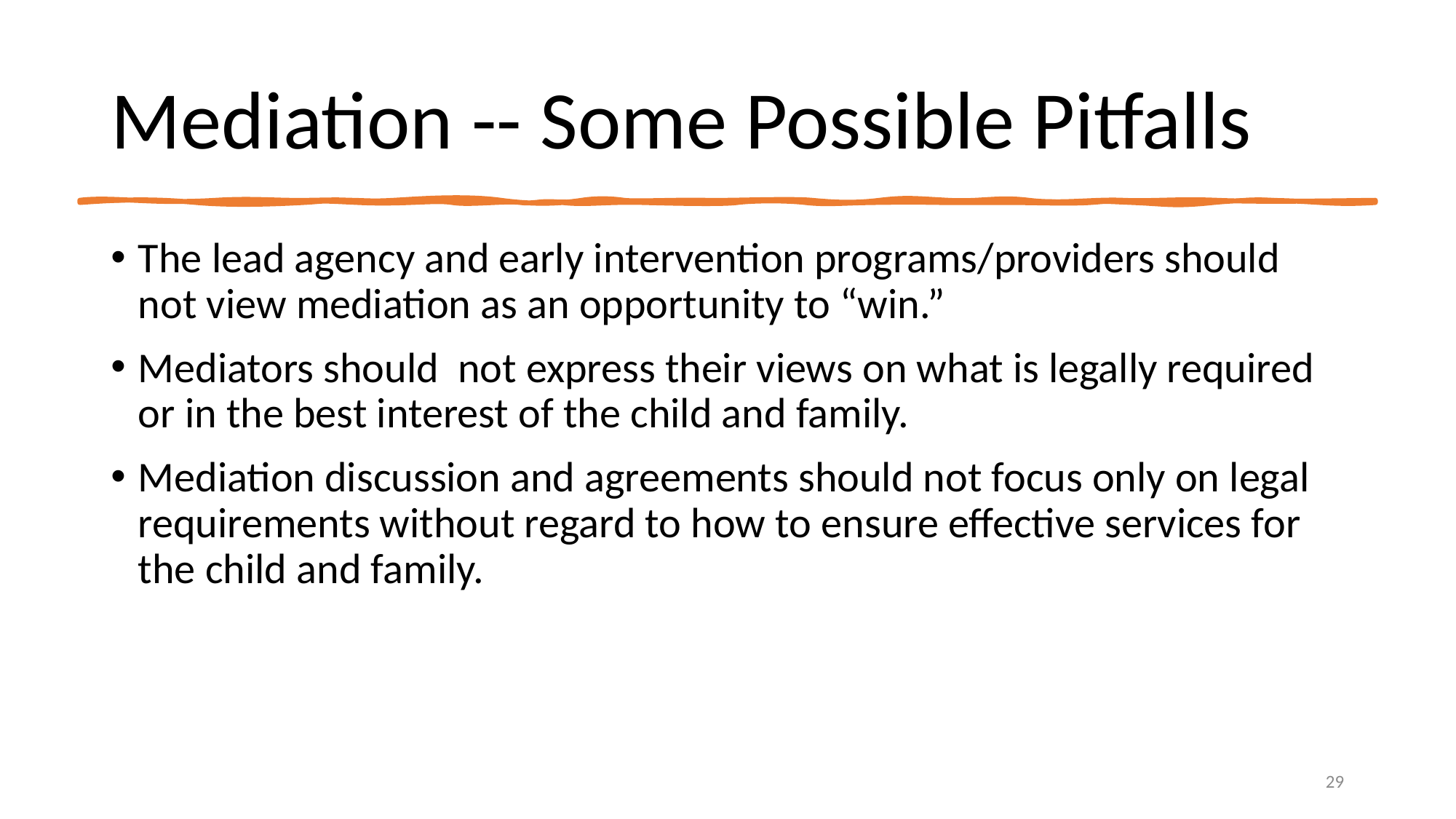

# Mediation -- Some Possible Pitfalls

The lead agency and early intervention programs/providers should not view mediation as an opportunity to “win.”
Mediators should  not express their views on what is legally required or in the best interest of the child and family.
Mediation discussion and agreements should not focus only on legal requirements without regard to how to ensure effective services for the child and family.

29